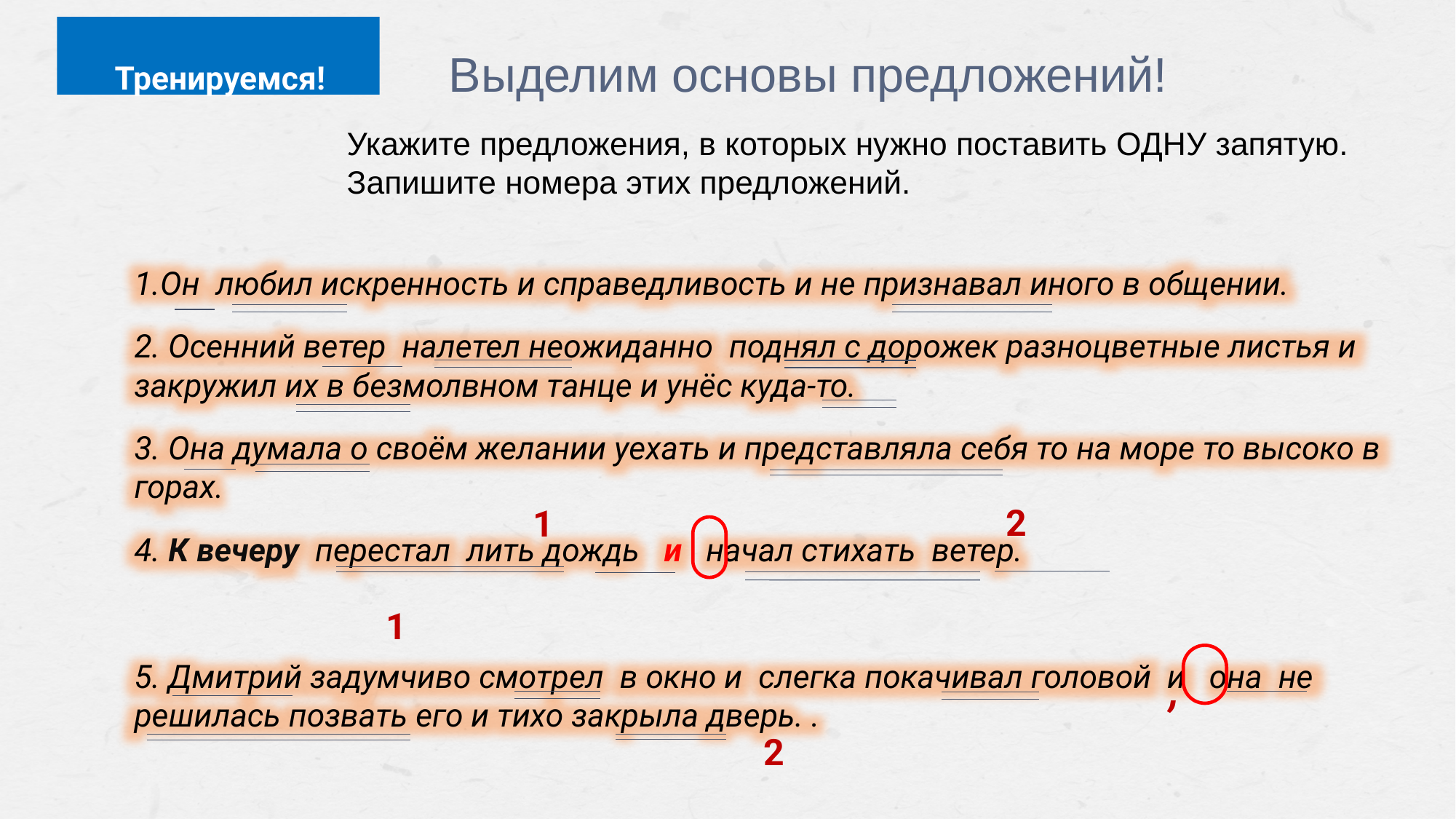

Тренируемся!

Выделим основы предложений!
Укажите предложения, в которых нужно поставить ОДНУ запятую.
Запишите номера этих предложений.
1.Он  любил искренность и справедливость и не признавал иного в общении.
2. Осенний ветер  налетел неожиданно  поднял с дорожек разноцветные листья и закружил их в безмолвном танце и унёс куда-то.
3. Она думала о своём желании уехать и представляла себя то на море то высоко в горах.
4. К вечеру  перестал  лить дождь   и   начал стихать  ветер.

5. Дмитрий задумчиво смотрел  в окно и  слегка покачивал головой  и   она  не решилась позвать его и тихо закрыла дверь. .
1
2

1
   ,

2